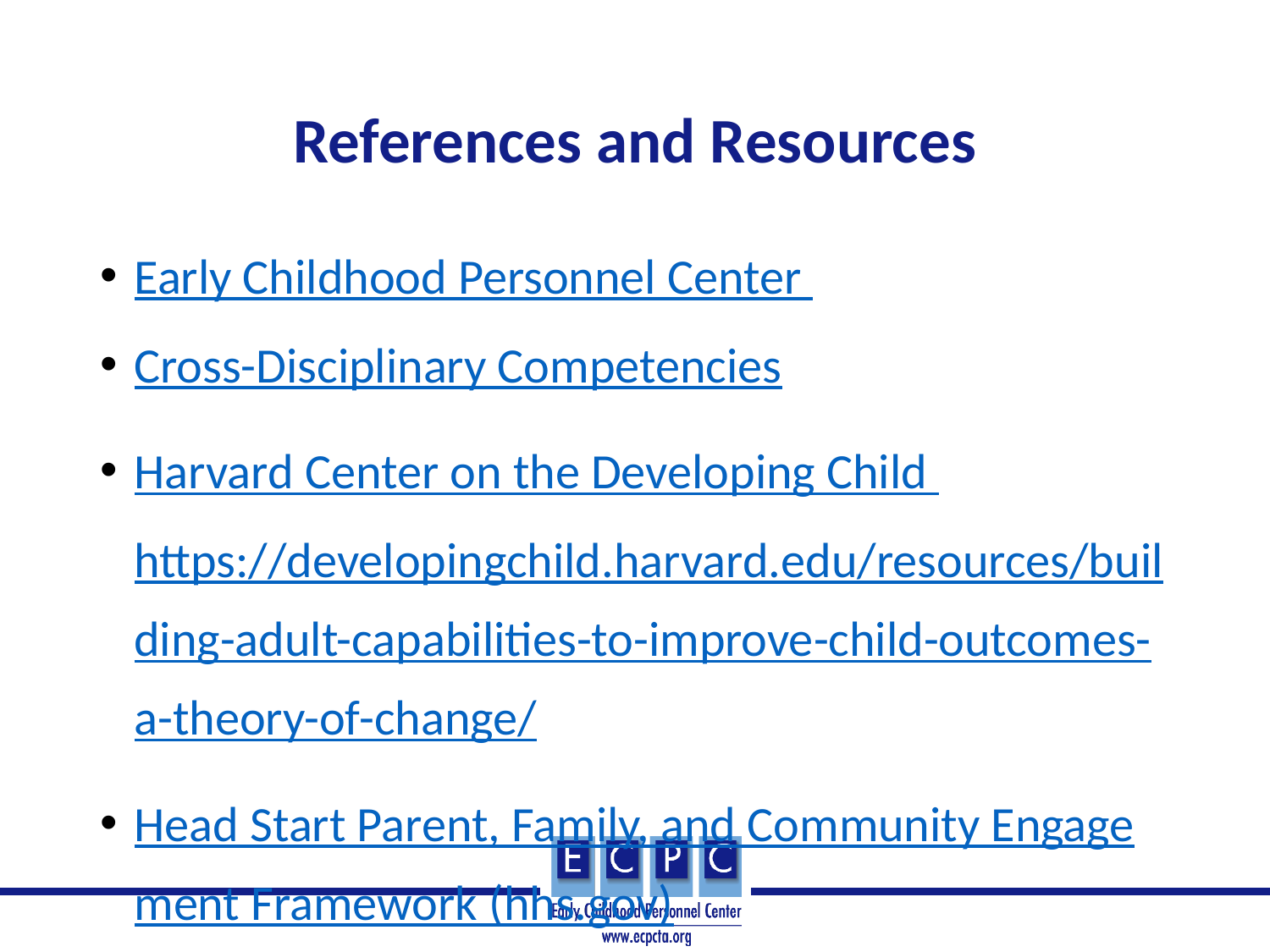

# References and Resources
Early Childhood Personnel Center
Cross-Disciplinary Competencies
Harvard Center on the Developing Child https://developingchild.harvard.edu/resources/building-adult-capabilities-to-improve-child-outcomes-a-theory-of-change/
Head Start Parent, Family, and Community Engagement Framework (hhs.gov)